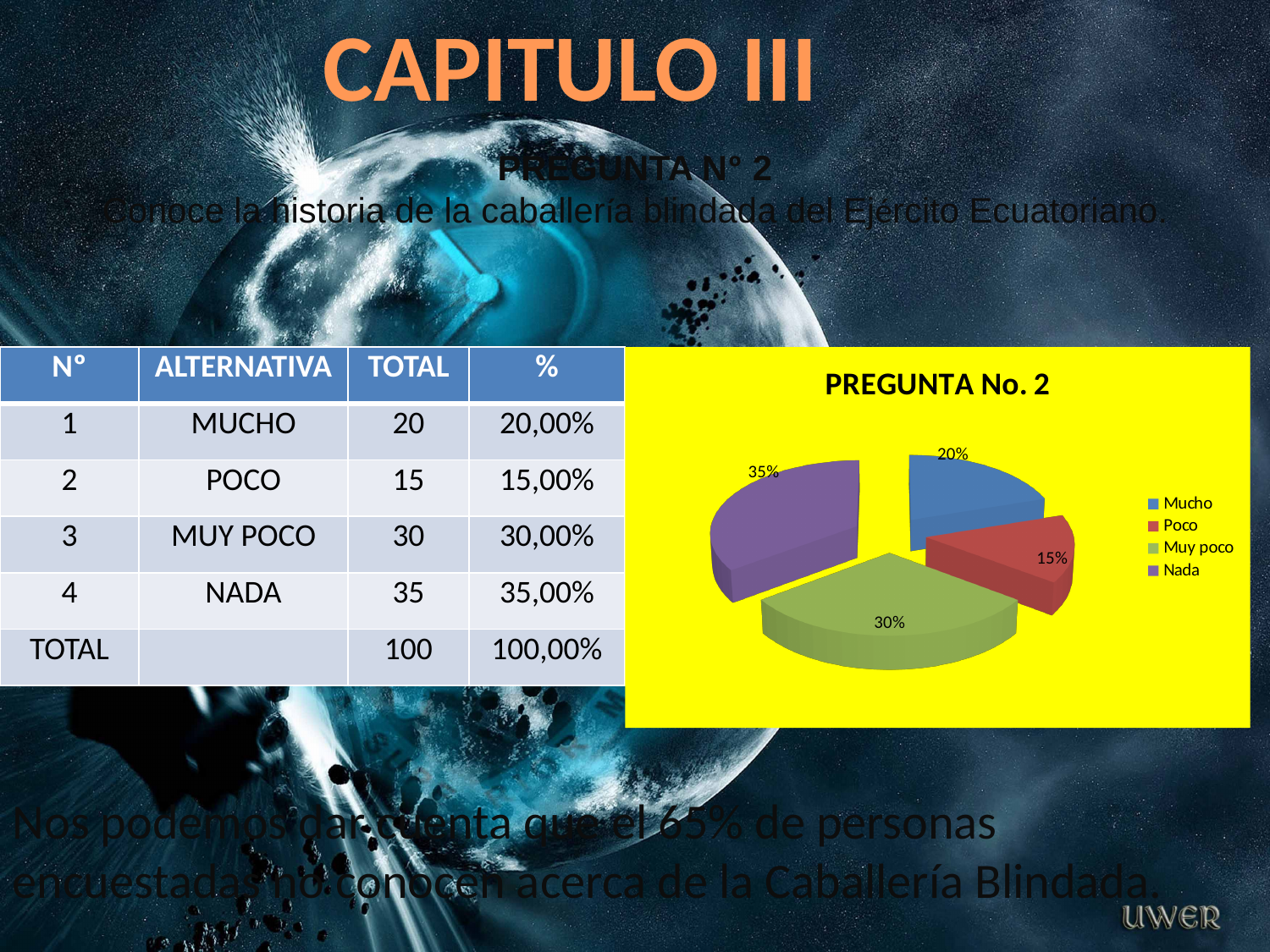

CAPITULO III
PREGUNTA Nº 2
Conoce la historia de la caballería blindada del Ejército Ecuatoriano.
| Nº | ALTERNATIVA | TOTAL | % |
| --- | --- | --- | --- |
| 1 | MUCHO | 20 | 20,00% |
| 2 | POCO | 15 | 15,00% |
| 3 | MUY POCO | 30 | 30,00% |
| 4 | NADA | 35 | 35,00% |
| TOTAL |  | 100 | 100,00% |

[unsupported chart]

Nos podemos dar cuenta que el 65% de personas encuestadas no conocen acerca de la Caballería Blindada.